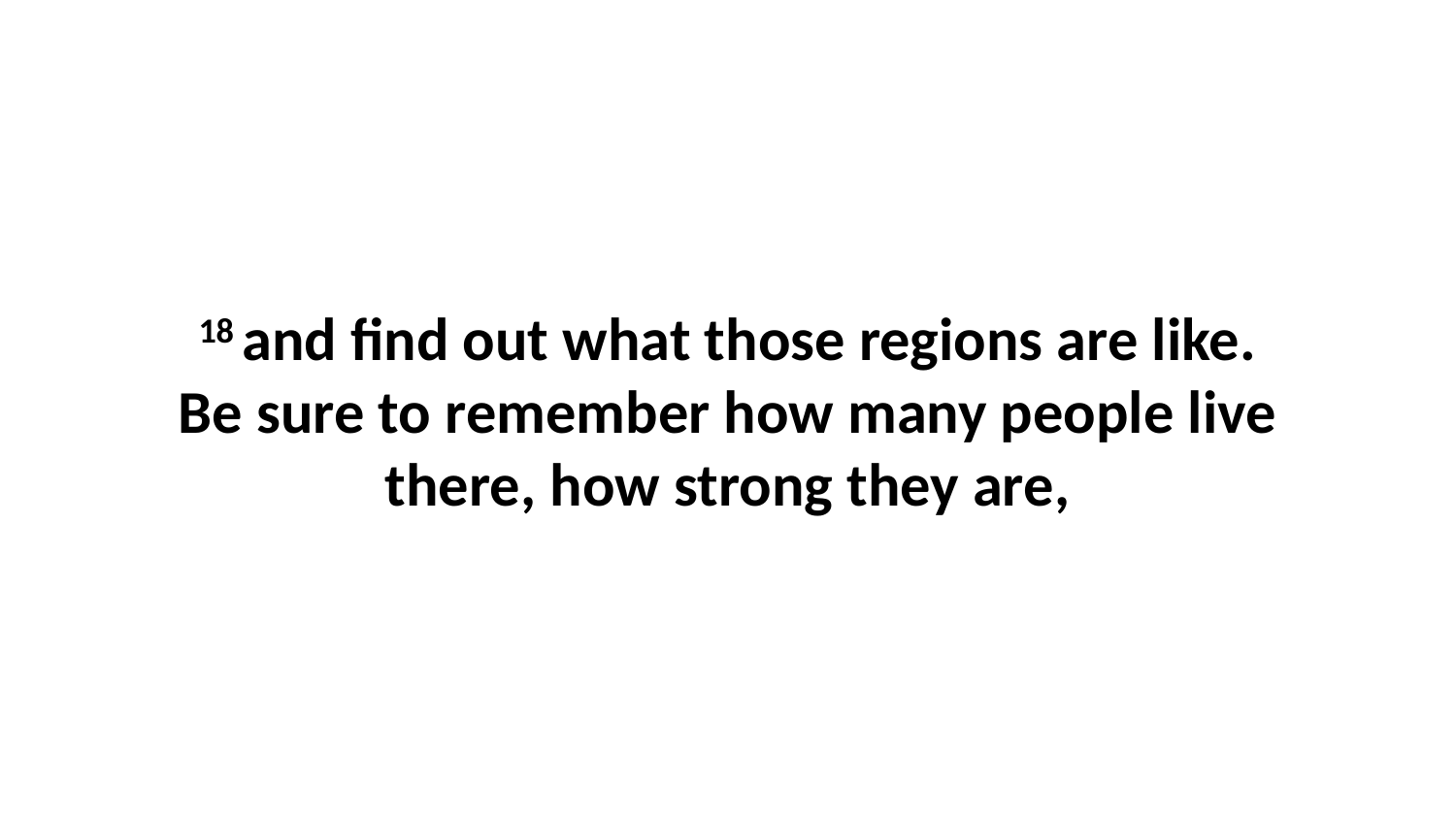

18 and find out what those regions are like. Be sure to remember how many people live there, how strong they are,